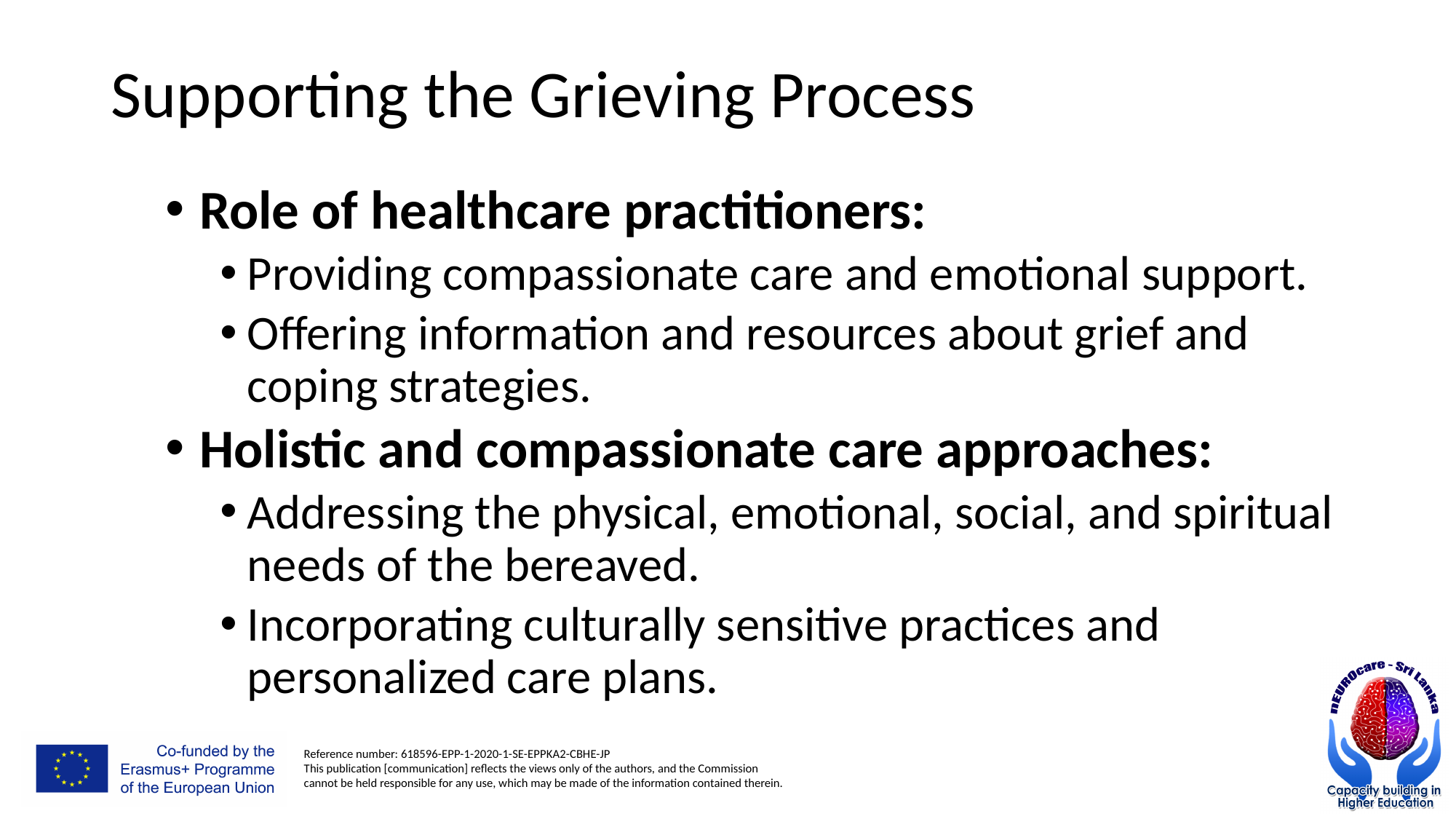

# Supporting the Grieving Process

Role of healthcare practitioners:
Providing compassionate care and emotional support.
Offering information and resources about grief and coping strategies.
Holistic and compassionate care approaches:
Addressing the physical, emotional, social, and spiritual needs of the bereaved.
Incorporating culturally sensitive practices and personalized care plans.